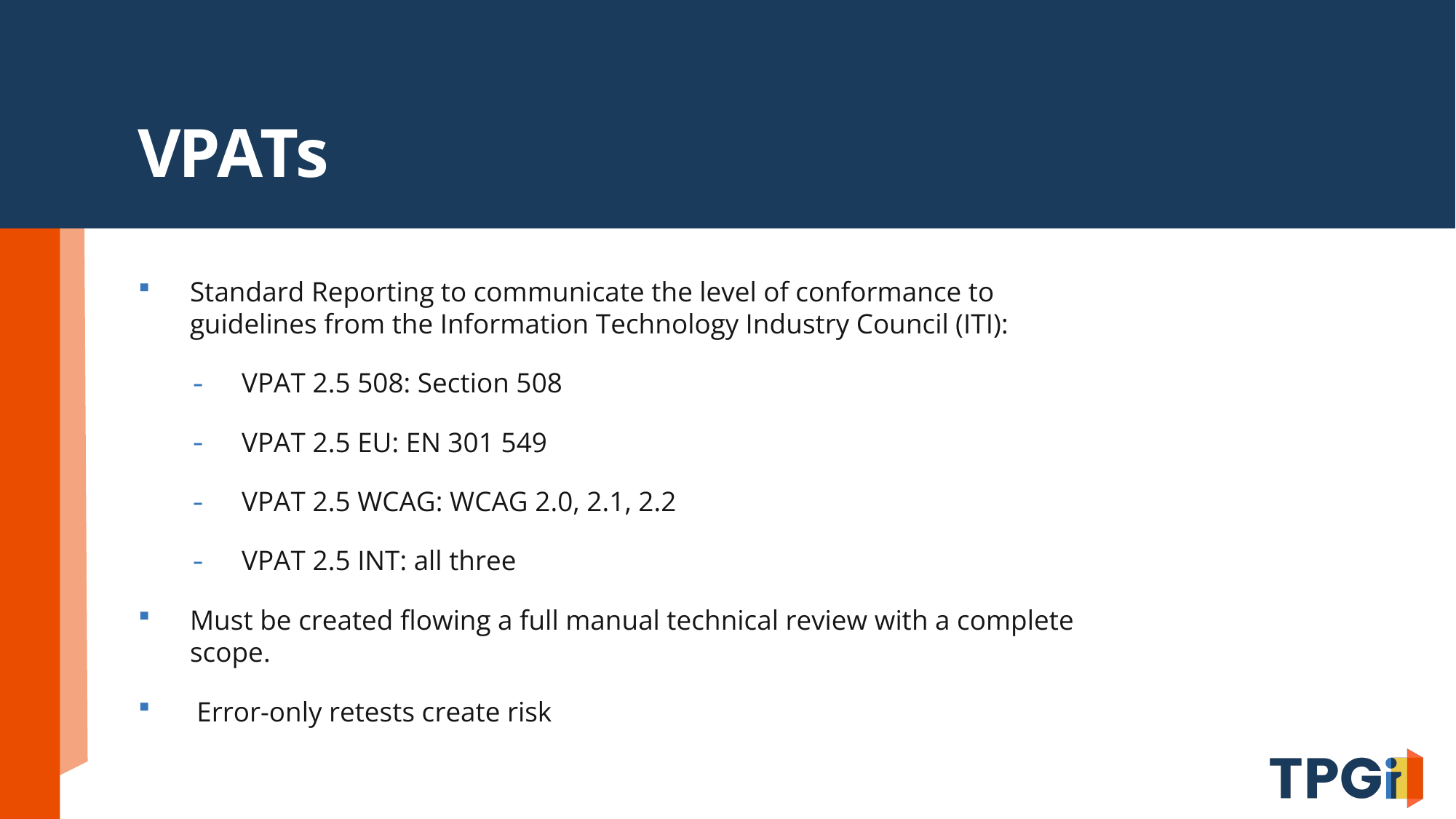

# VPATs
Standard Reporting to communicate the level of conformance to guidelines from the Information Technology Industry Council (ITI):
VPAT 2.5 508: Section 508
VPAT 2.5 EU: EN 301 549
VPAT 2.5 WCAG: WCAG 2.0, 2.1, 2.2
VPAT 2.5 INT: all three
Must be created flowing a full manual technical review with a complete scope.
 Error-only retests create risk